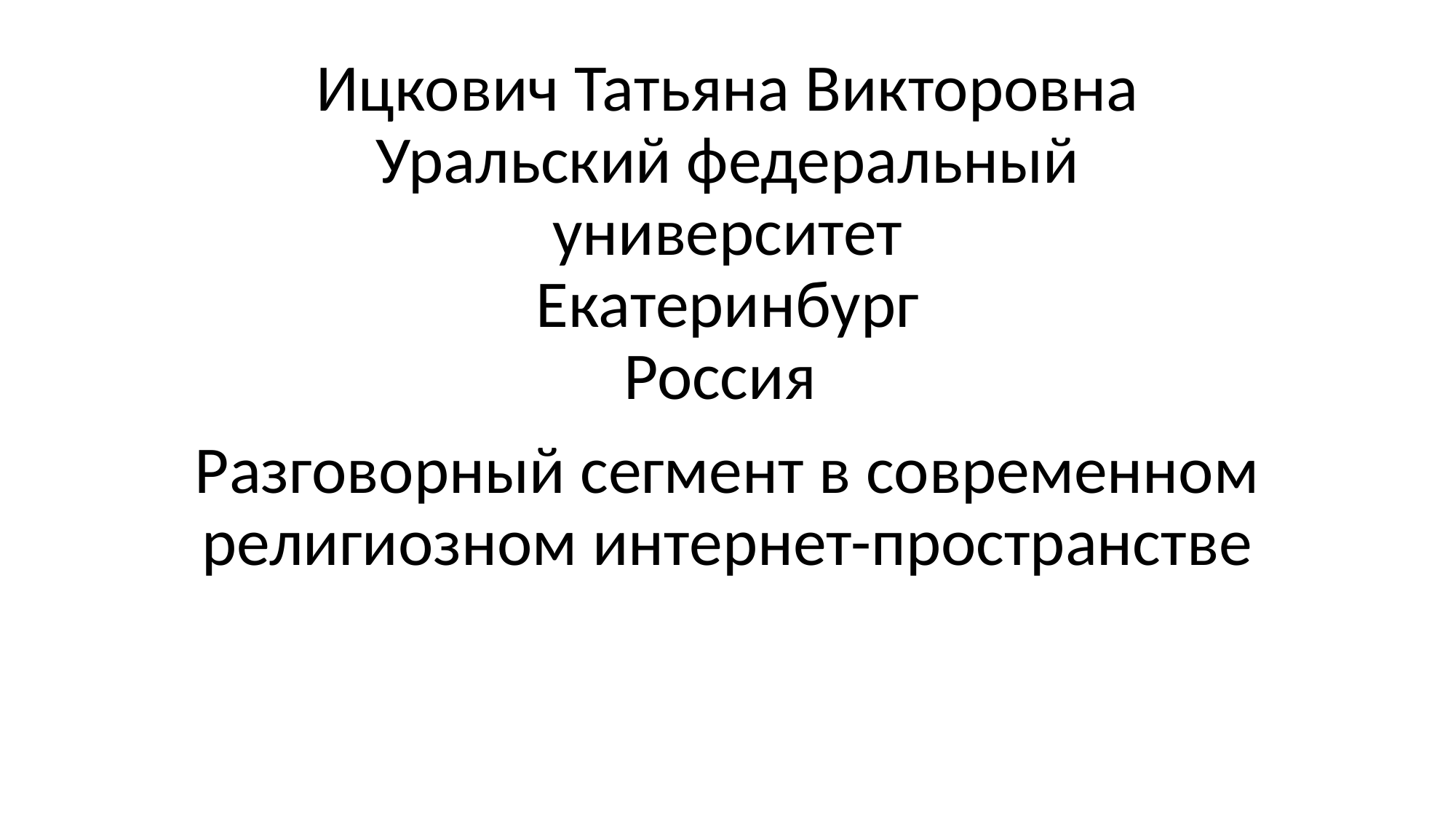

# Ицкович Татьяна Викторовна Уральский федеральный университет Екатеринбург Россия
Разговорный сегмент в современном религиозном интернет-пространстве